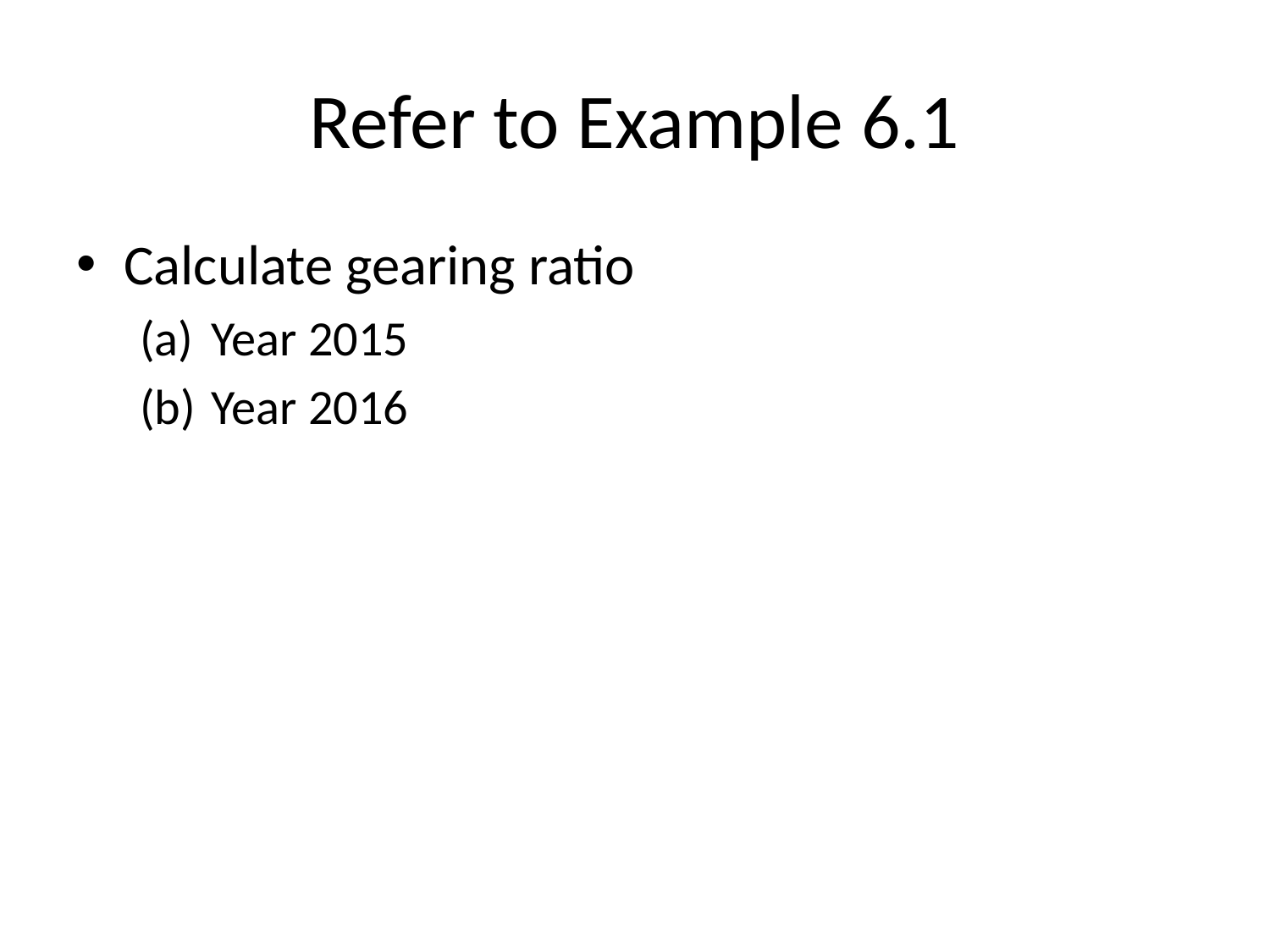

# Refer to Example 6.1
Calculate gearing ratio
Year 2015
Year 2016